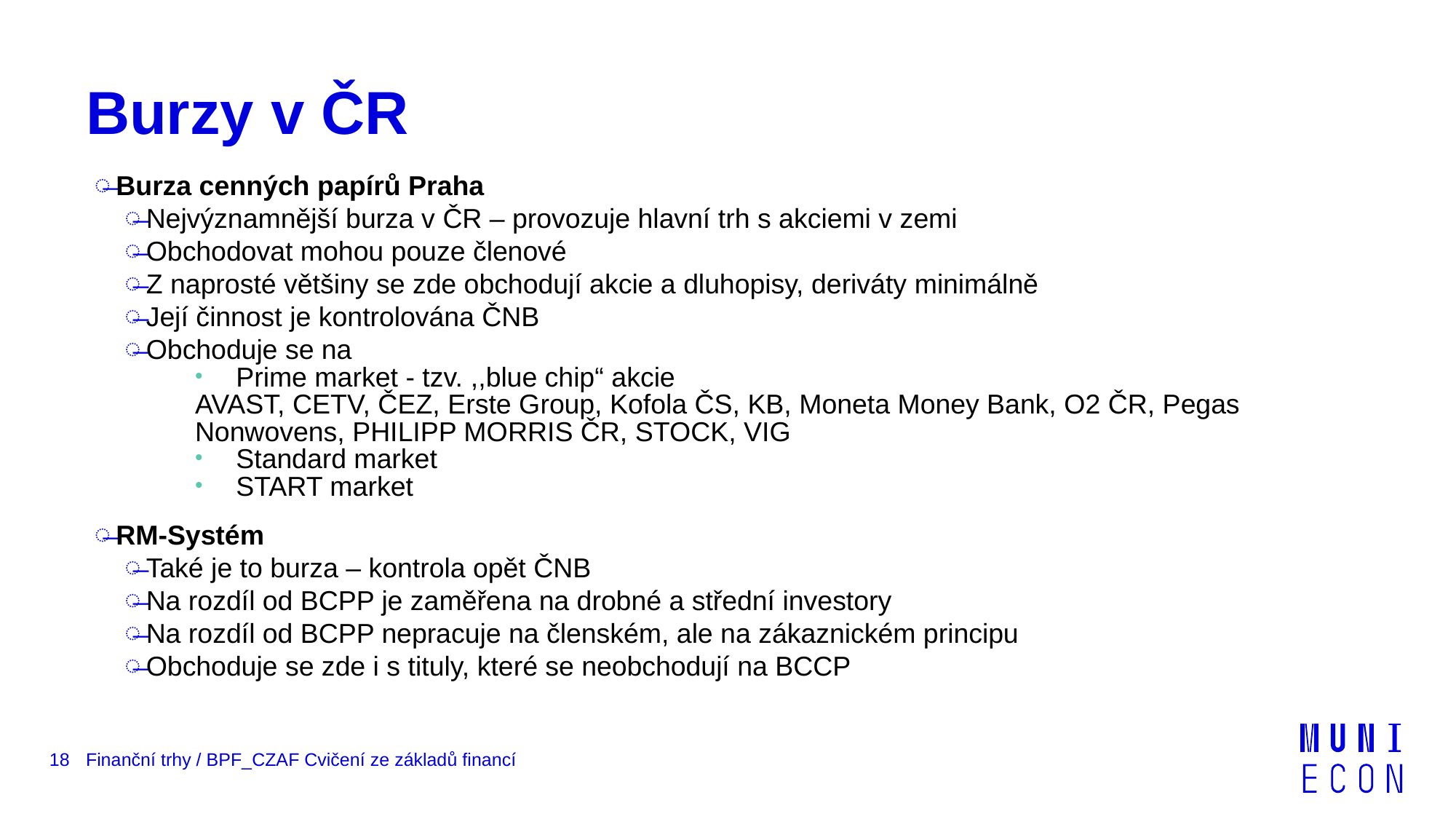

# Burzy v ČR
Burza cenných papírů Praha
Nejvýznamnější burza v ČR – provozuje hlavní trh s akciemi v zemi
Obchodovat mohou pouze členové
Z naprosté většiny se zde obchodují akcie a dluhopisy, deriváty minimálně
Její činnost je kontrolována ČNB
Obchoduje se na
Prime market - tzv. ,,blue chip“ akcie
AVAST, CETV, ČEZ, Erste Group, Kofola ČS, KB, Moneta Money Bank, O2 ČR, Pegas Nonwovens, PHILIPP MORRIS ČR, STOCK, VIG
Standard market
START market
RM-Systém
Také je to burza – kontrola opět ČNB
Na rozdíl od BCPP je zaměřena na drobné a střední investory
Na rozdíl od BCPP nepracuje na členském, ale na zákaznickém principu
Obchoduje se zde i s tituly, které se neobchodují na BCCP
18
Finanční trhy / BPF_CZAF Cvičení ze základů financí